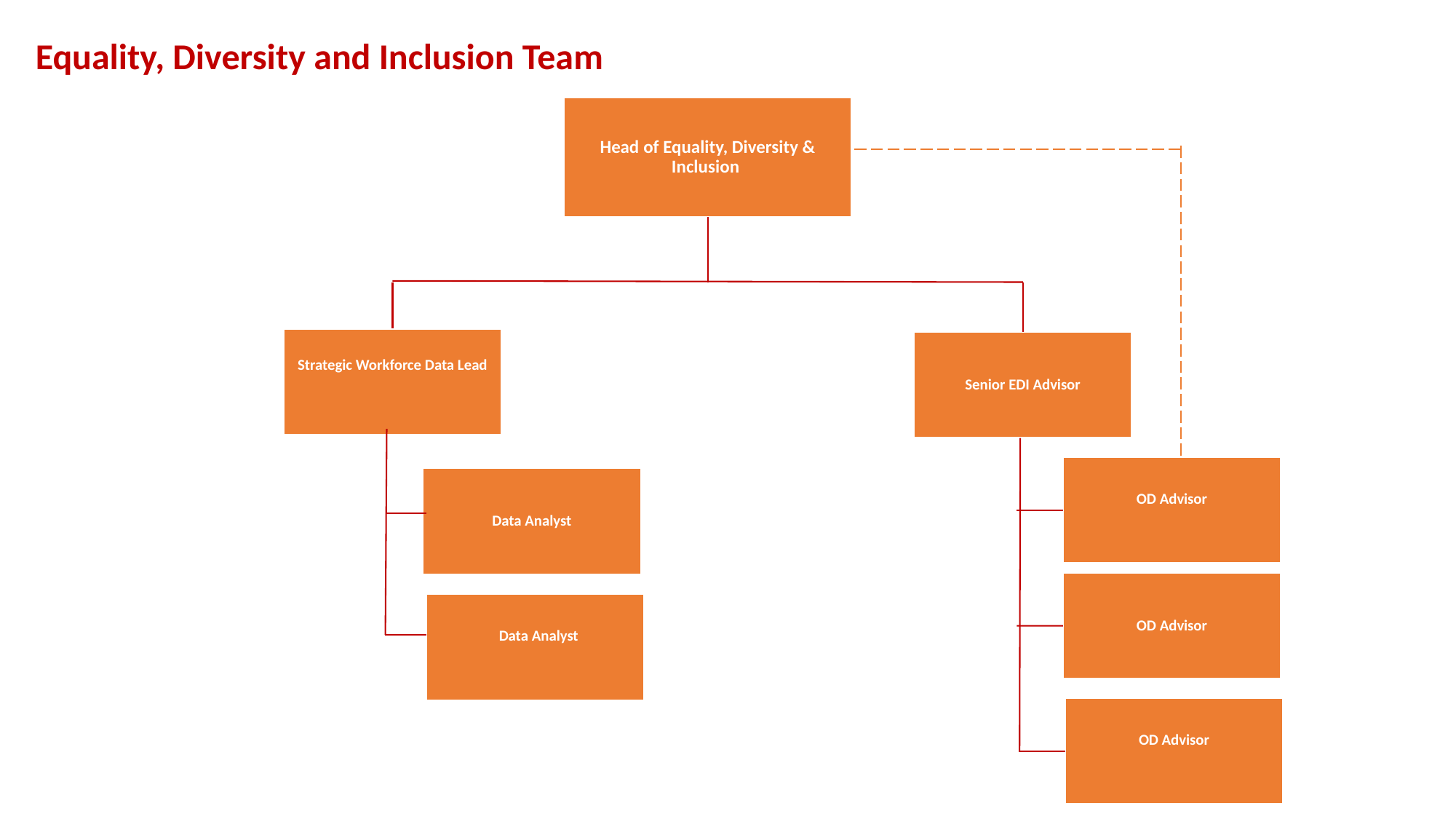

# Equality, Diversity and Inclusion Team

Head of Equality, Diversity & Inclusion

Strategic Workforce Data Lead

Senior EDI Advisor

OD Advisor

Data Analyst

OD Advisor

Data Analyst

OD Advisor